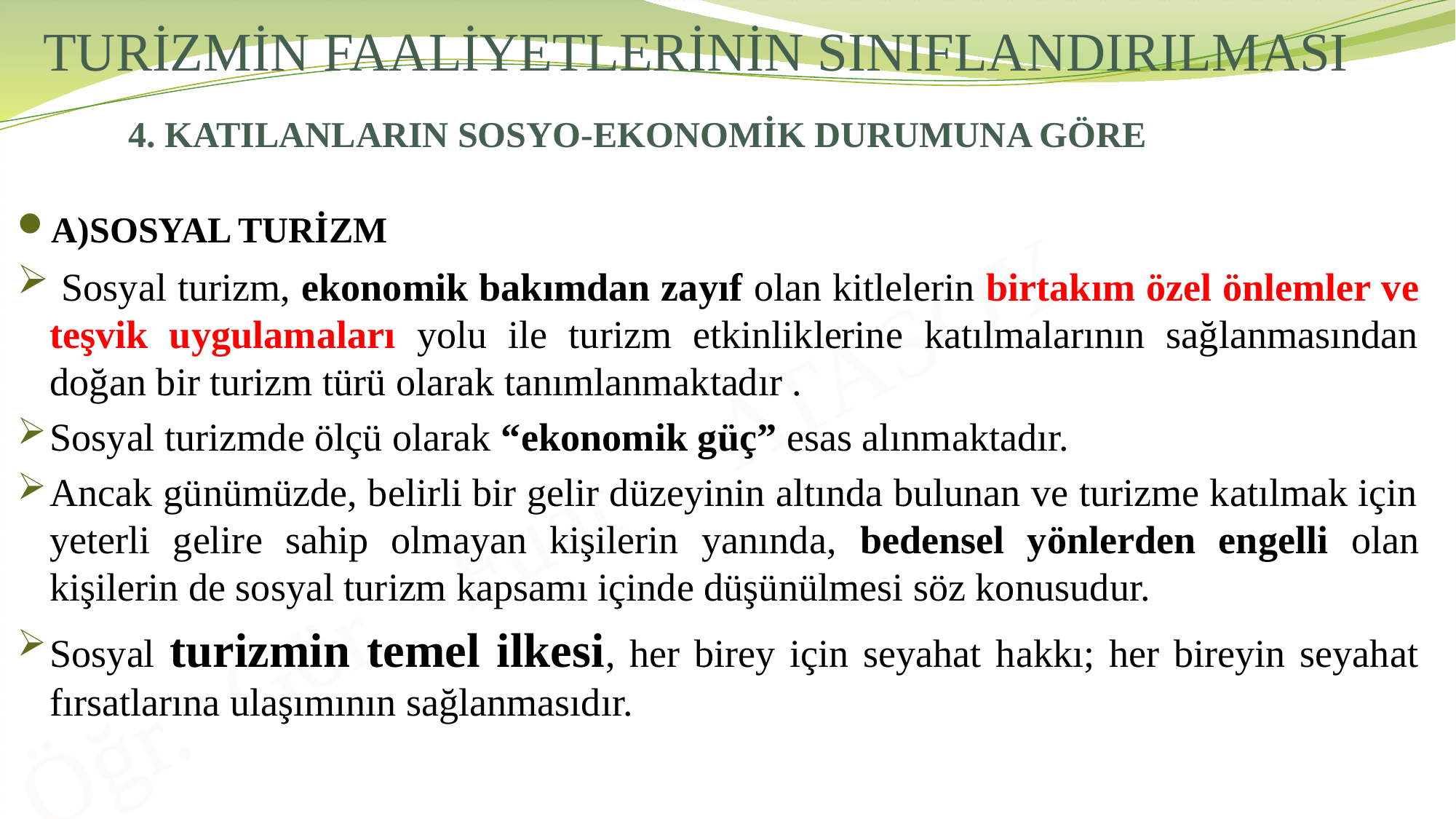

# TURİZMİN FAALİYETLERİNİN SINIFLANDIRILMASI
4. KATILANLARIN SOSYO-EKONOMİK DURUMUNA GÖRE
A)SOSYAL TURİZM
 Sosyal turizm, ekonomik bakımdan zayıf olan kitlelerin birtakım özel önlemler ve teşvik uygulamaları yolu ile turizm etkinliklerine katılmalarının sağlanmasından doğan bir turizm türü olarak tanımlanmaktadır .
Sosyal turizmde ölçü olarak “ekonomik güç” esas alınmaktadır.
Ancak günümüzde, belirli bir gelir düzeyinin altında bulunan ve turizme katılmak için yeterli gelire sahip olmayan kişilerin yanında, bedensel yönlerden engelli olan kişilerin de sosyal turizm kapsamı içinde düşünülmesi söz konusudur.
Sosyal turizmin temel ilkesi, her birey için seyahat hakkı; her bireyin seyahat fırsatlarına ulaşımının sağlanmasıdır.